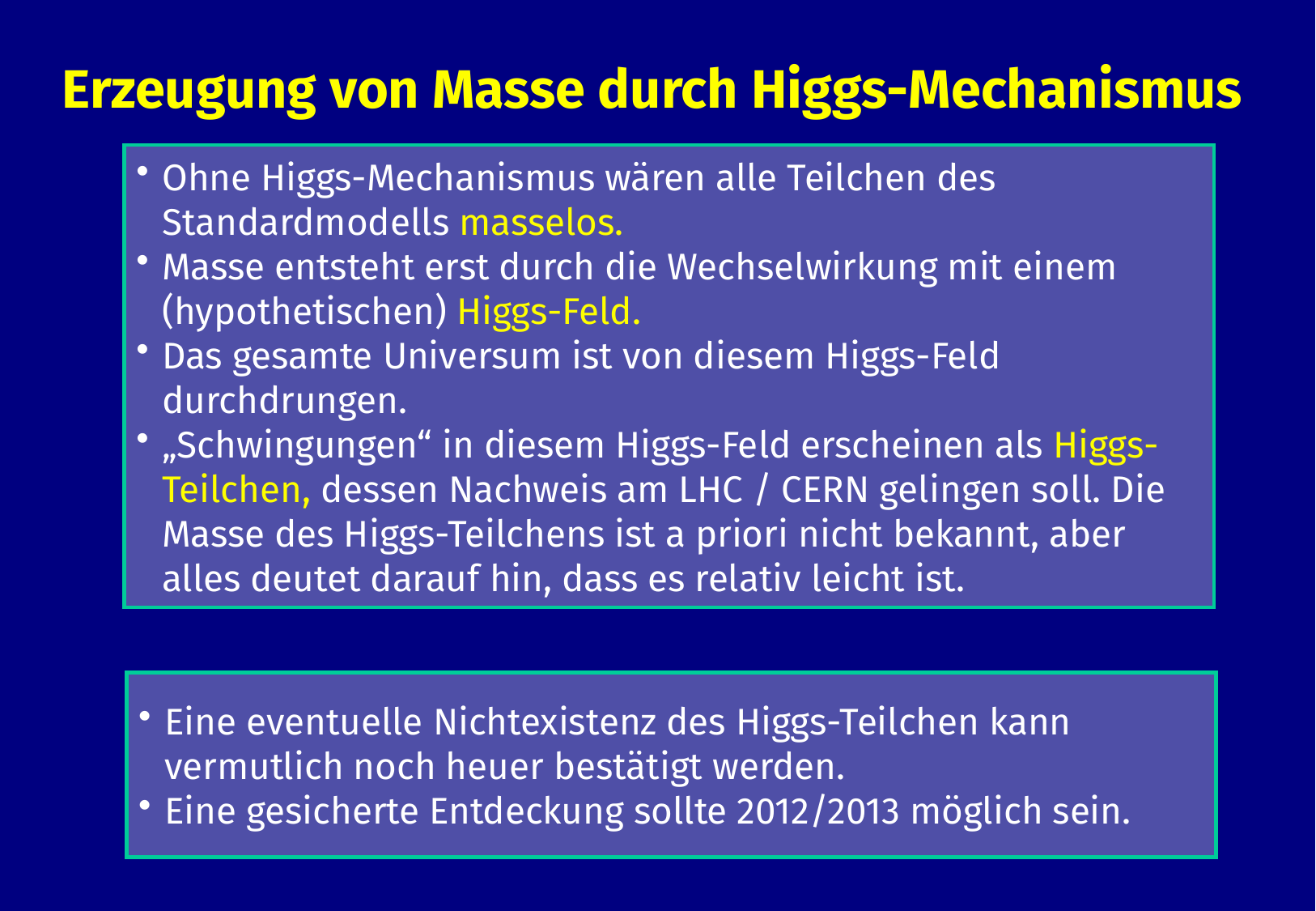

# Erzeugung von Masse durch Higgs-Mechanismus
Ohne Higgs-Mechanismus wären alle Teilchen des Standardmodells masselos.
Masse entsteht erst durch die Wechselwirkung mit einem (hypothetischen) Higgs-Feld.
Das gesamte Universum ist von diesem Higgs-Feld durchdrungen.
„Schwingungen“ in diesem Higgs-Feld erscheinen als Higgs-Teilchen, dessen Nachweis am LHC / CERN gelingen soll. Die Masse des Higgs-Teilchens ist a priori nicht bekannt, aber alles deutet darauf hin, dass es relativ leicht ist.
Eine eventuelle Nichtexistenz des Higgs-Teilchen kann vermutlich noch heuer bestätigt werden.
Eine gesicherte Entdeckung sollte 2012/2013 möglich sein.